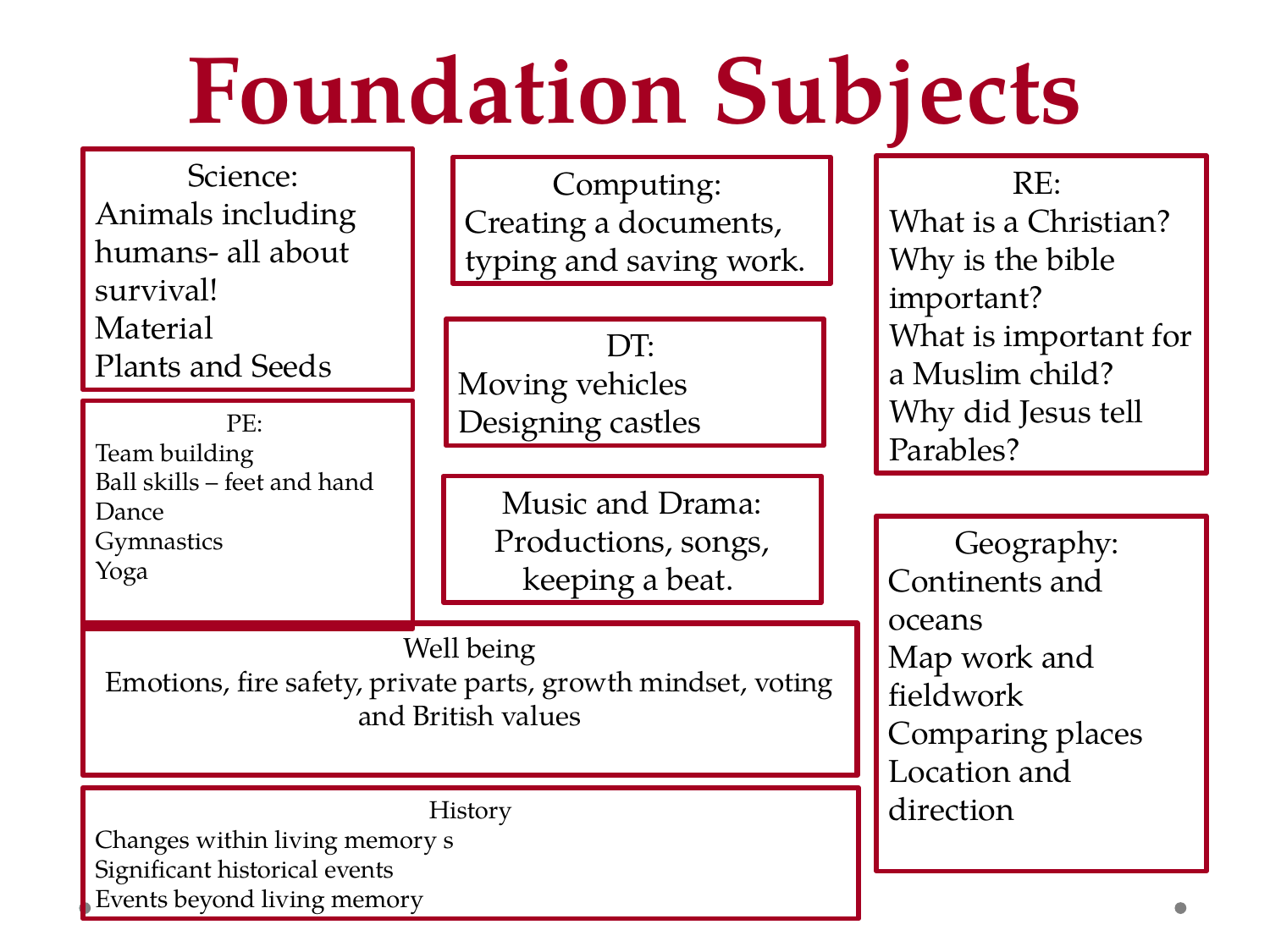

# Foundation Subjects
Science:
Animals including humans- all about survival!
Material
Plants and Seeds
RE:
What is a Christian?
Why is the bible important?
What is important for a Muslim child?
Why did Jesus tell Parables?
Computing:
Creating a documents, typing and saving work.
DT:
Moving vehicles
Designing castles
PE:
Team building
Ball skills – feet and hand
Dance
Gymnastics
Yoga

Music and Drama:
Productions, songs, keeping a beat.
Geography:
Continents and oceans
Map work and fieldwork
Comparing places
Location and direction

Well being
Emotions, fire safety, private parts, growth mindset, voting and British values

History
Changes within living memory s
Significant historical events
Events beyond living memory